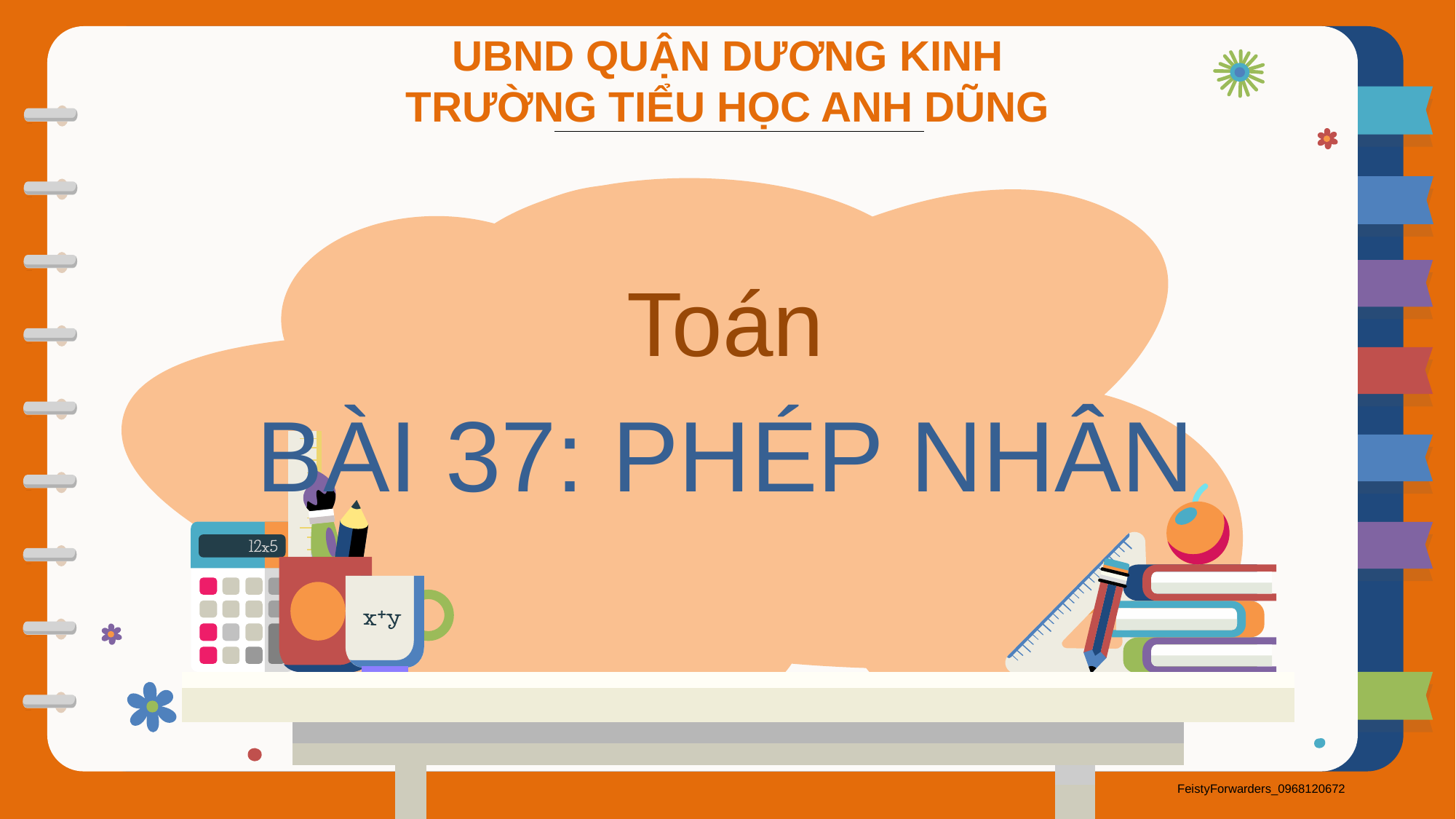

UBND QUẬN DƯƠNG KINH
TRƯỜNG TIỂU HỌC ANH DŨNG
Toán
BÀI 37: PHÉP NHÂN